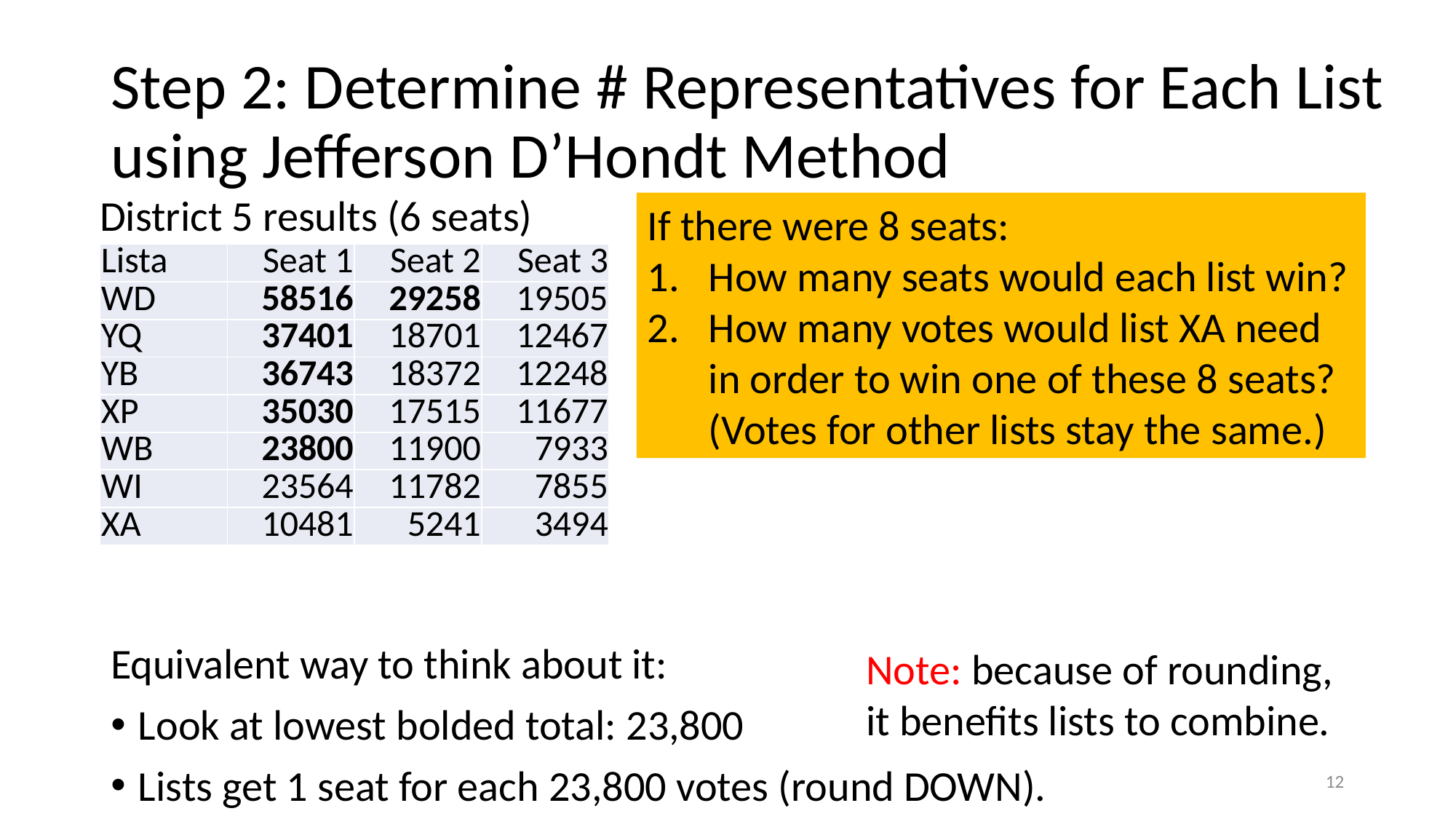

# Step 2: Determine # Representatives for Each List using Jefferson D’Hondt Method
District 5 results (6 seats)
If there were 8 seats:
How many seats would each list win?
How many votes would list XA need in order to win one of these 8 seats? (Votes for other lists stay the same.)
| Lista | Seat 1 | Seat 2 | Seat 3 |
| --- | --- | --- | --- |
| WD | 58516 | 29258 | 19505 |
| YQ | 37401 | 18701 | 12467 |
| YB | 36743 | 18372 | 12248 |
| XP | 35030 | 17515 | 11677 |
| WB | 23800 | 11900 | 7933 |
| WI | 23564 | 11782 | 7855 |
| XA | 10481 | 5241 | 3494 |
Equivalent way to think about it:
Look at lowest bolded total: 23,800
Lists get 1 seat for each 23,800 votes (round DOWN).
Note: because of rounding, it benefits lists to combine.
12